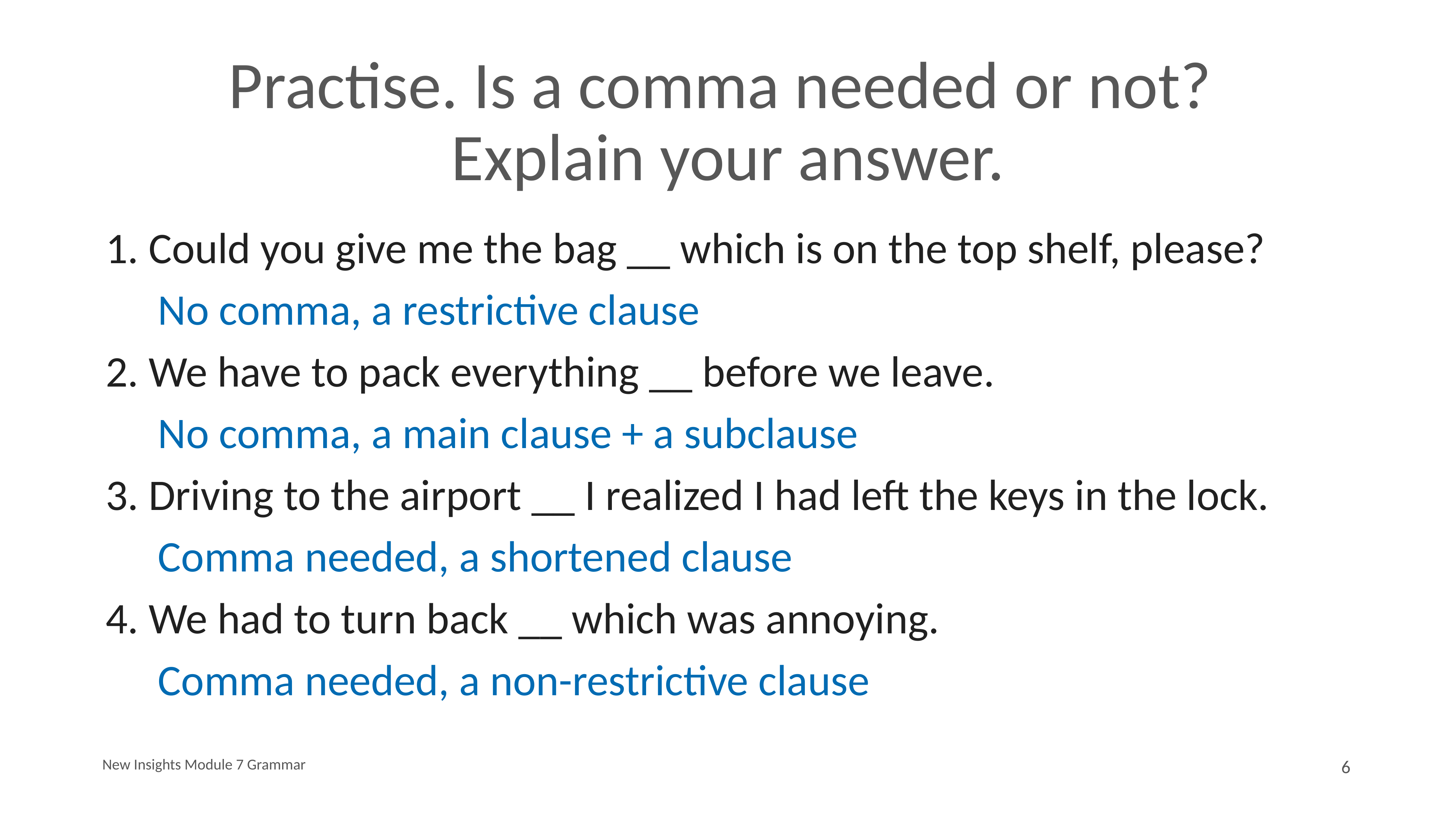

# Practise. Is a comma needed or not?
Explain your answer.
1. Could you give me the bag __ which is on the top shelf, please?
		No comma, a restrictive clause
2. We have to pack everything __ before we leave.
		No comma, a main clause + a subclause
3. Driving to the airport __ I realized I had left the keys in the lock.
		Comma needed, a shortened clause
4. We had to turn back __ which was annoying.
		Comma needed, a non-restrictive clause
New Insights Module 7 Grammar
6